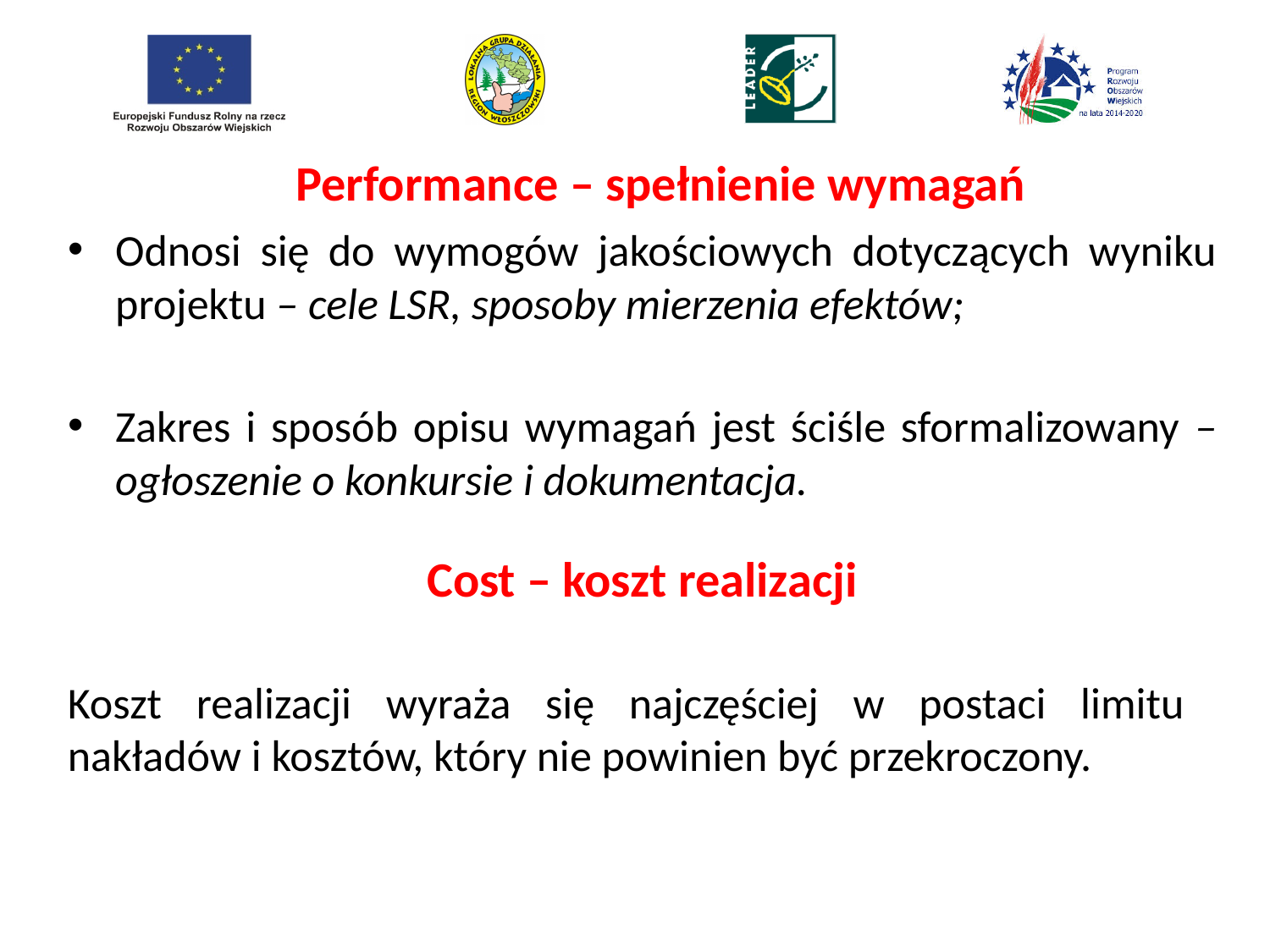

# Performance – spełnienie wymagań
Odnosi się do wymogów jakościowych dotyczących wyniku projektu – cele LSR, sposoby mierzenia efektów;

Zakres i sposób opisu wymagań jest ściśle sformalizowany – ogłoszenie o konkursie i dokumentacja.
Cost – koszt realizacji
Koszt realizacji wyraża się najczęściej w postaci limitu nakładów i kosztów, który nie powinien być przekroczony.